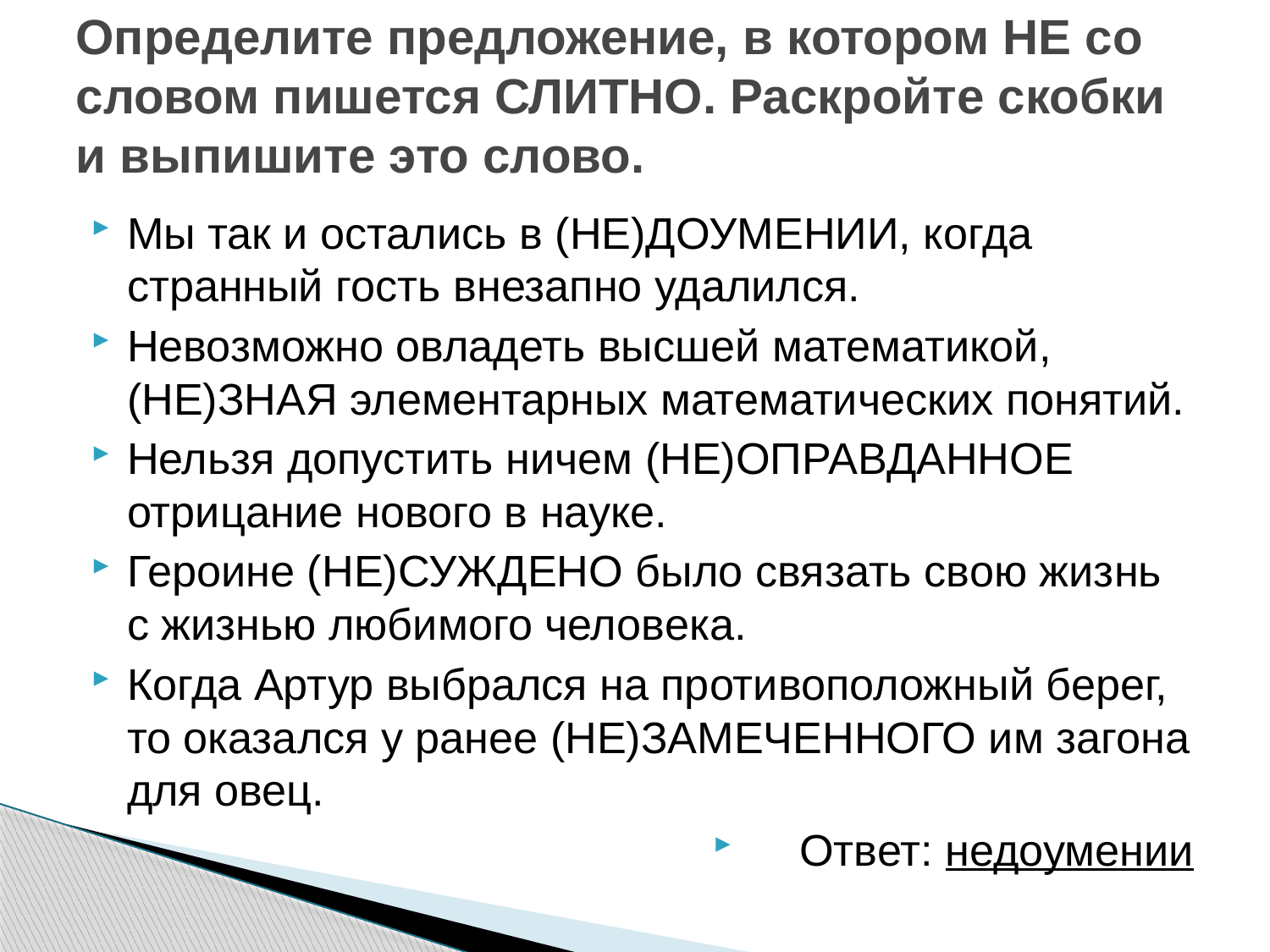

# Определите предложение, в котором НЕ со словом пишется СЛИТНО. Раскройте скобки и выпишите это слово.
Мы так и остались в (НЕ)ДОУМЕНИИ, когда странный гость внезапно удалился.
Невозможно овладеть высшей математикой, (НЕ)ЗНАЯ элементарных математических понятий.
Нельзя допустить ничем (НЕ)ОПРАВДАННОЕ отрицание нового в науке.
Героине (НЕ)СУЖДЕНО было связать свою жизнь с жизнью любимого человека.
Когда Артур выбрался на противоположный берег, то оказался у ранее (НЕ)ЗАМЕЧЕННОГО им загона для овец.
Ответ: недоумении